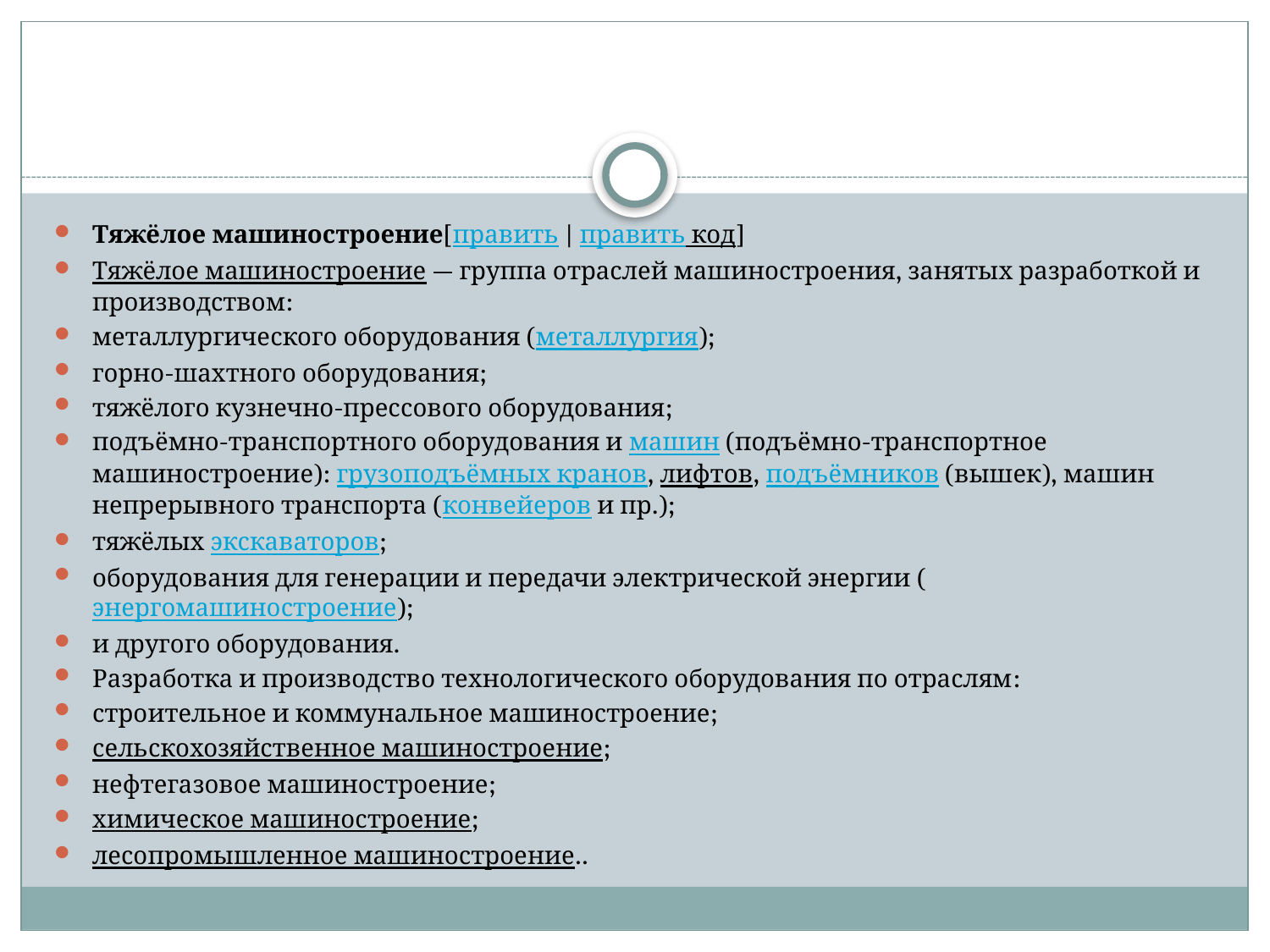

Тяжёлое машиностроение[править | править код]
Тяжёлое машиностроение — группа отраслей машиностроения, занятых разработкой и производством:
металлургического оборудования (металлургия);
горно-шахтного оборудования;
тяжёлого кузнечно-прессового оборудования;
подъёмно-транспортного оборудования и машин (подъёмно-транспортное машиностроение): грузоподъёмных кранов, лифтов, подъёмников (вышек), машин непрерывного транспорта (конвейеров и пр.);
тяжёлых экскаваторов;
оборудования для генерации и передачи электрической энергии (энергомашиностроение);
и другого оборудования.
Разработка и производство технологического оборудования по отраслям:
строительное и коммунальное машиностроение;
сельскохозяйственное машиностроение;
нефтегазовое машиностроение;
химическое машиностроение;
лесопромышленное машиностроение..